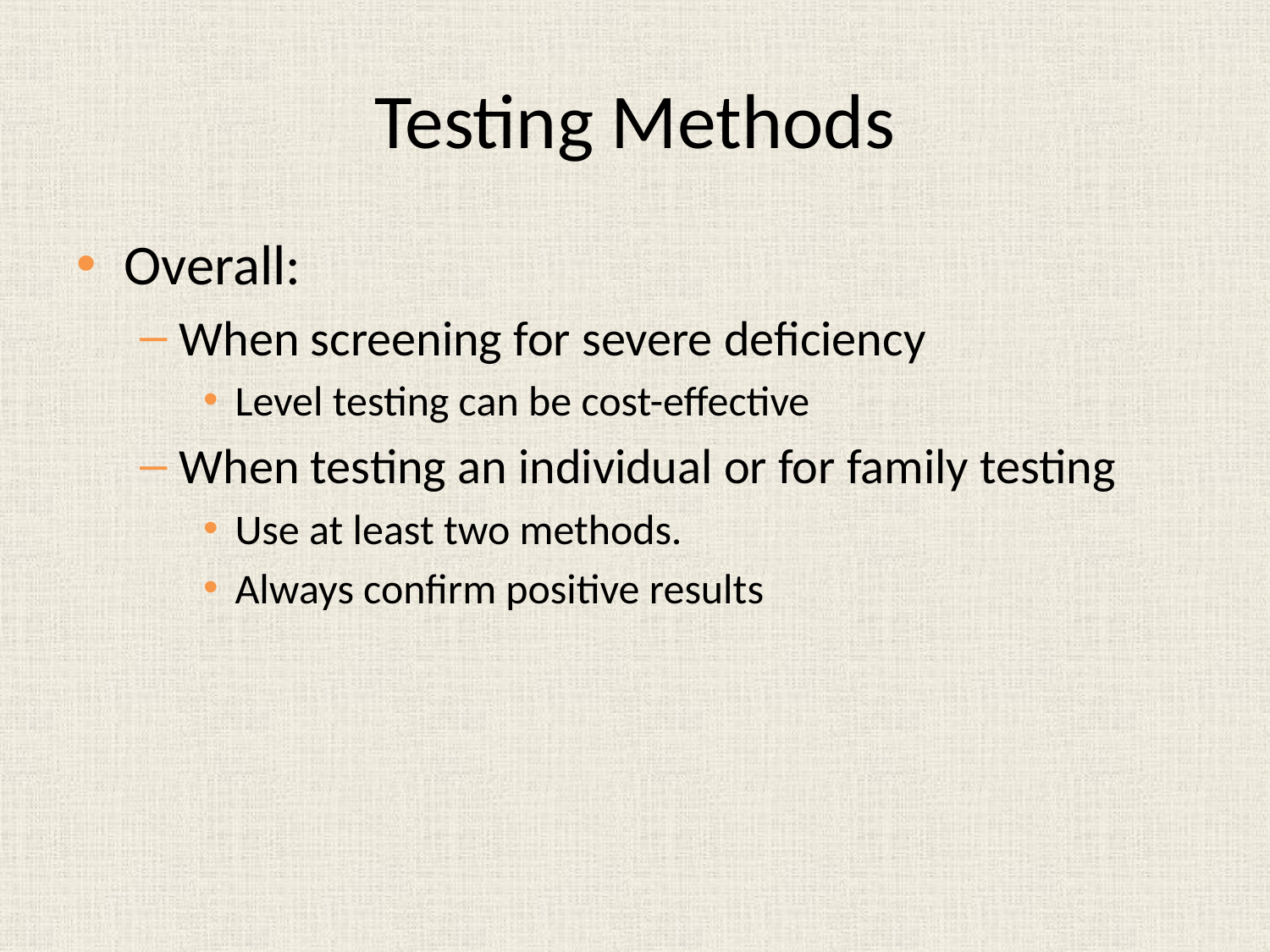

# Testing Methods
Overall:
When screening for severe deficiency
Level testing can be cost-effective
When testing an individual or for family testing
Use at least two methods.
Always confirm positive results